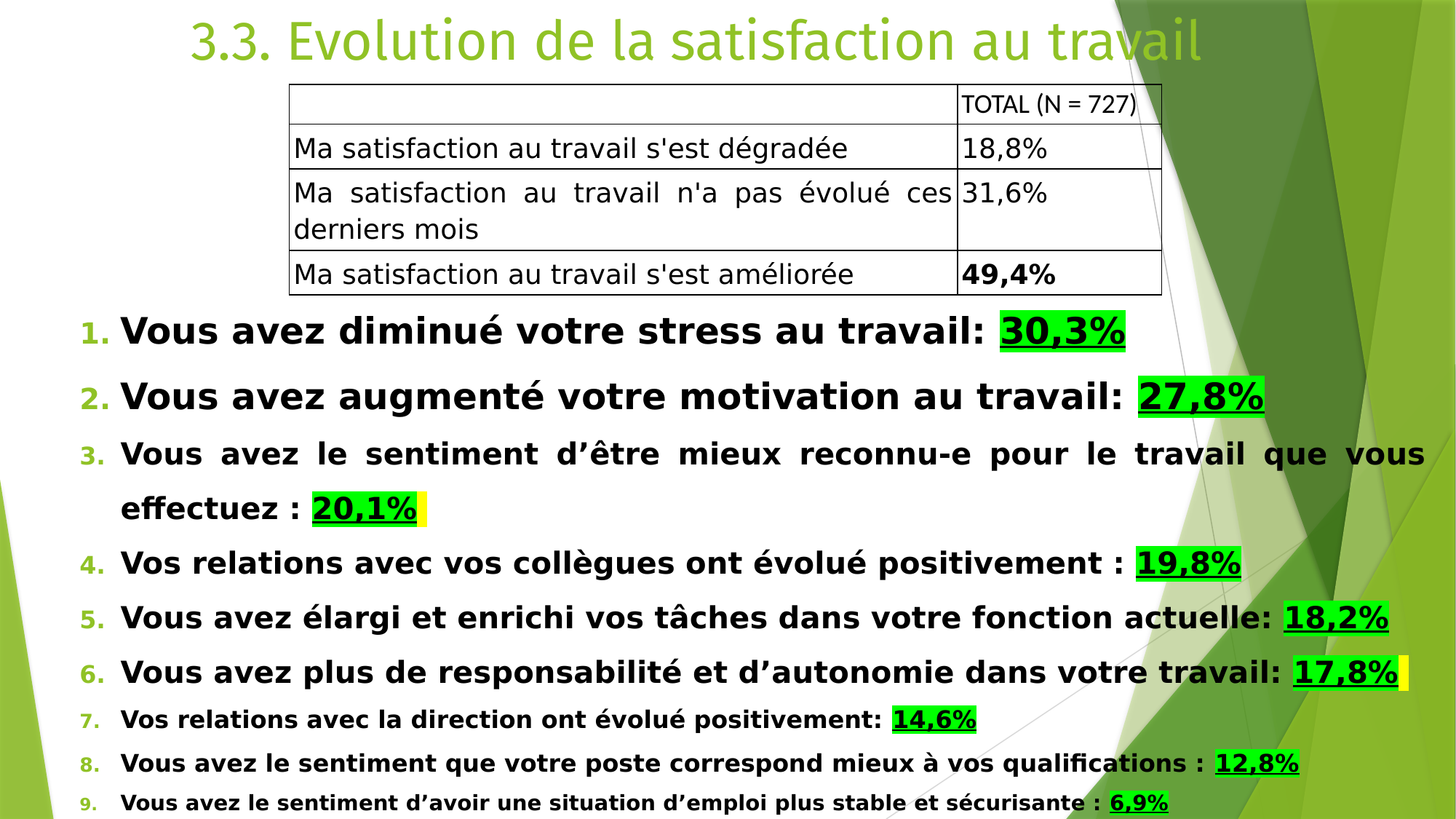

# 3.3. Evolution de la satisfaction au travail
|  | TOTAL (N = 727) |
| --- | --- |
| Ma satisfaction au travail s'est dégradée | 18,8% |
| Ma satisfaction au travail n'a pas évolué ces derniers mois | 31,6% |
| Ma satisfaction au travail s'est améliorée | 49,4% |
Vous avez diminué votre stress au travail: 30,3%
Vous avez augmenté votre motivation au travail: 27,8%
Vous avez le sentiment d’être mieux reconnu-e pour le travail que vous effectuez : 20,1%
Vos relations avec vos collègues ont évolué positivement : 19,8%
Vous avez élargi et enrichi vos tâches dans votre fonction actuelle: 18,2%
Vous avez plus de responsabilité et d’autonomie dans votre travail: 17,8%
Vos relations avec la direction ont évolué positivement: 14,6%
Vous avez le sentiment que votre poste correspond mieux à vos qualifications : 12,8%
Vous avez le sentiment d’avoir une situation d’emploi plus stable et sécurisante : 6,9%